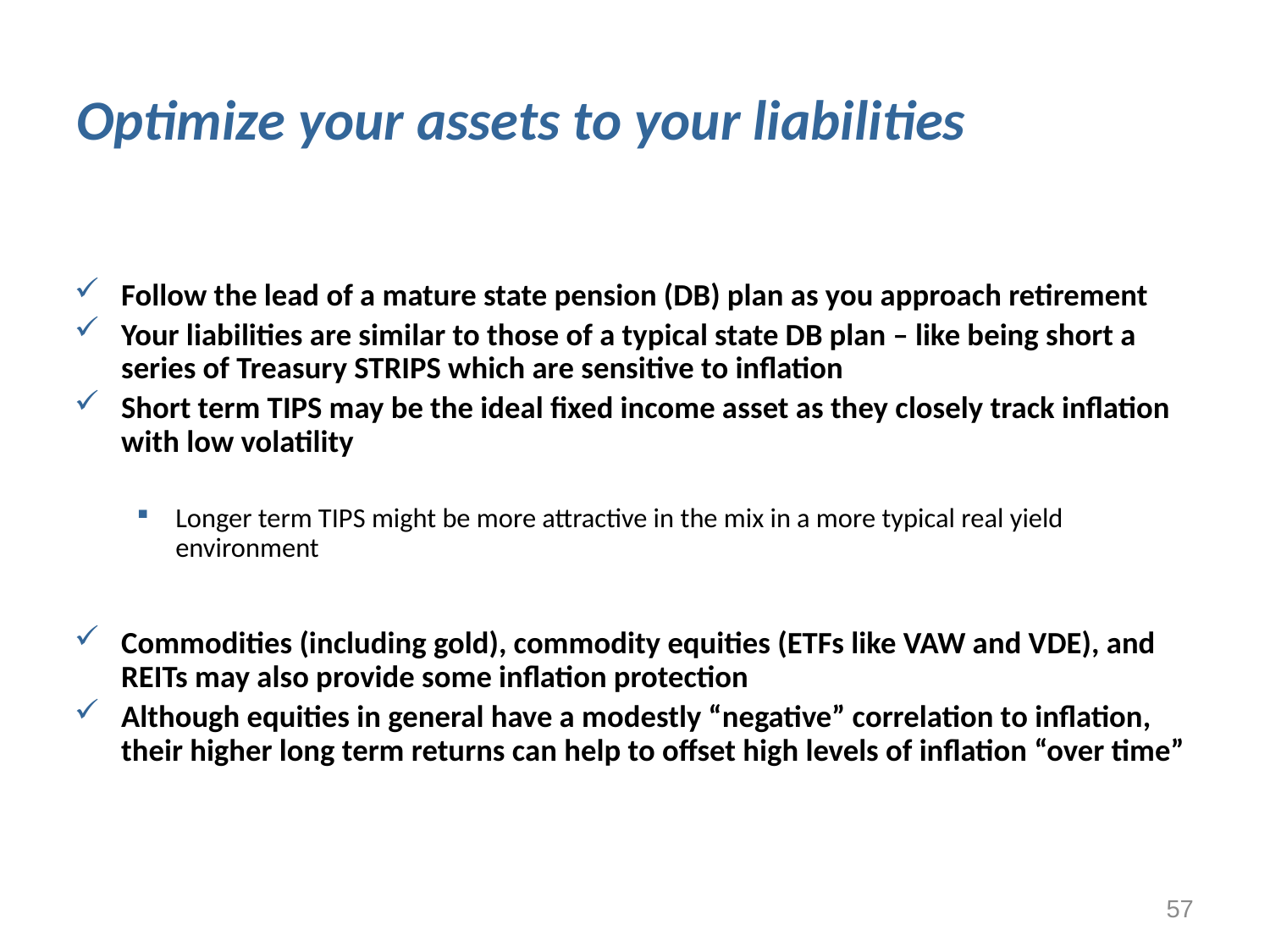

# Optimize your assets to your liabilities
Follow the lead of a mature state pension (DB) plan as you approach retirement
Your liabilities are similar to those of a typical state DB plan – like being short a series of Treasury STRIPS which are sensitive to inflation
Short term TIPS may be the ideal fixed income asset as they closely track inflation with low volatility

Longer term TIPS might be more attractive in the mix in a more typical real yield environment

Commodities (including gold), commodity equities (ETFs like VAW and VDE), and REITs may also provide some inflation protection
Although equities in general have a modestly “negative” correlation to inflation, their higher long term returns can help to offset high levels of inflation “over time”
57